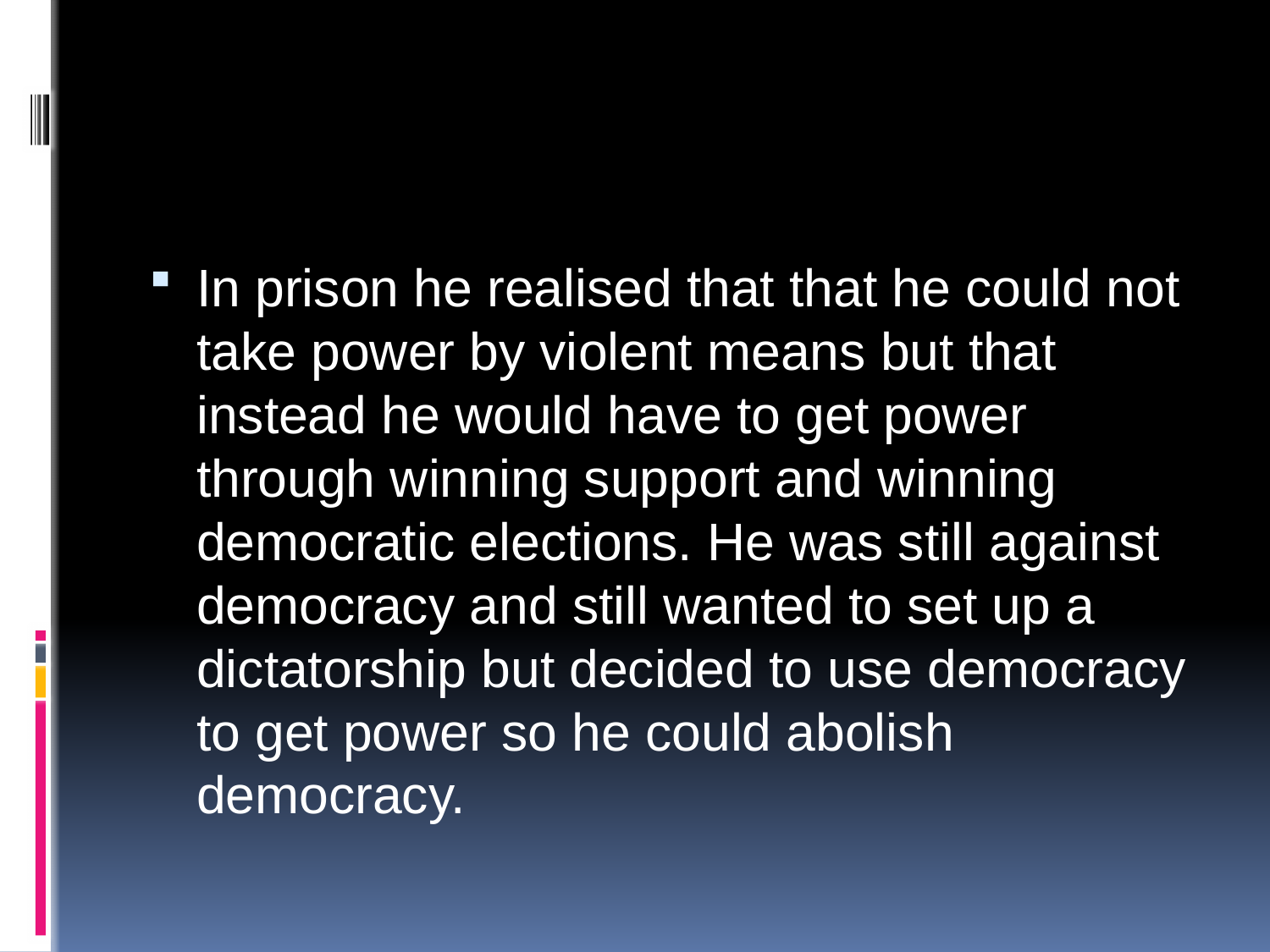

#
In prison he realised that that he could not take power by violent means but that instead he would have to get power through winning support and winning democratic elections. He was still against democracy and still wanted to set up a dictatorship but decided to use democracy to get power so he could abolish democracy.